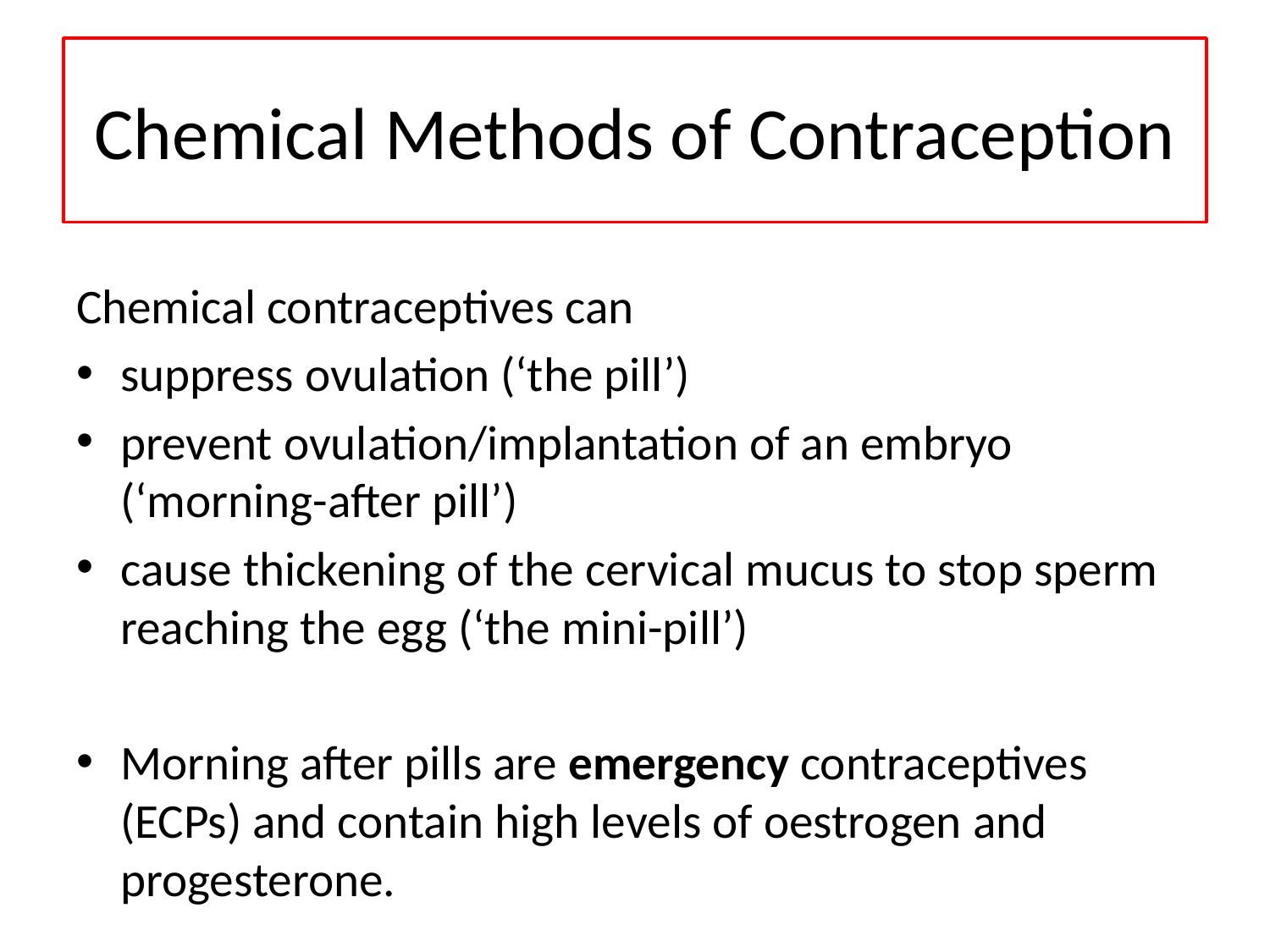

# Chemical Methods of Contraception

Chemical contraceptives can
suppress ovulation (‘the pill’)
prevent ovulation/implantation of an embryo (‘morning-after pill’)
cause thickening of the cervical mucus to stop sperm reaching the egg (‘the mini-pill’)

Morning after pills are emergency contraceptives (ECPs) and contain high levels of oestrogen and progesterone.